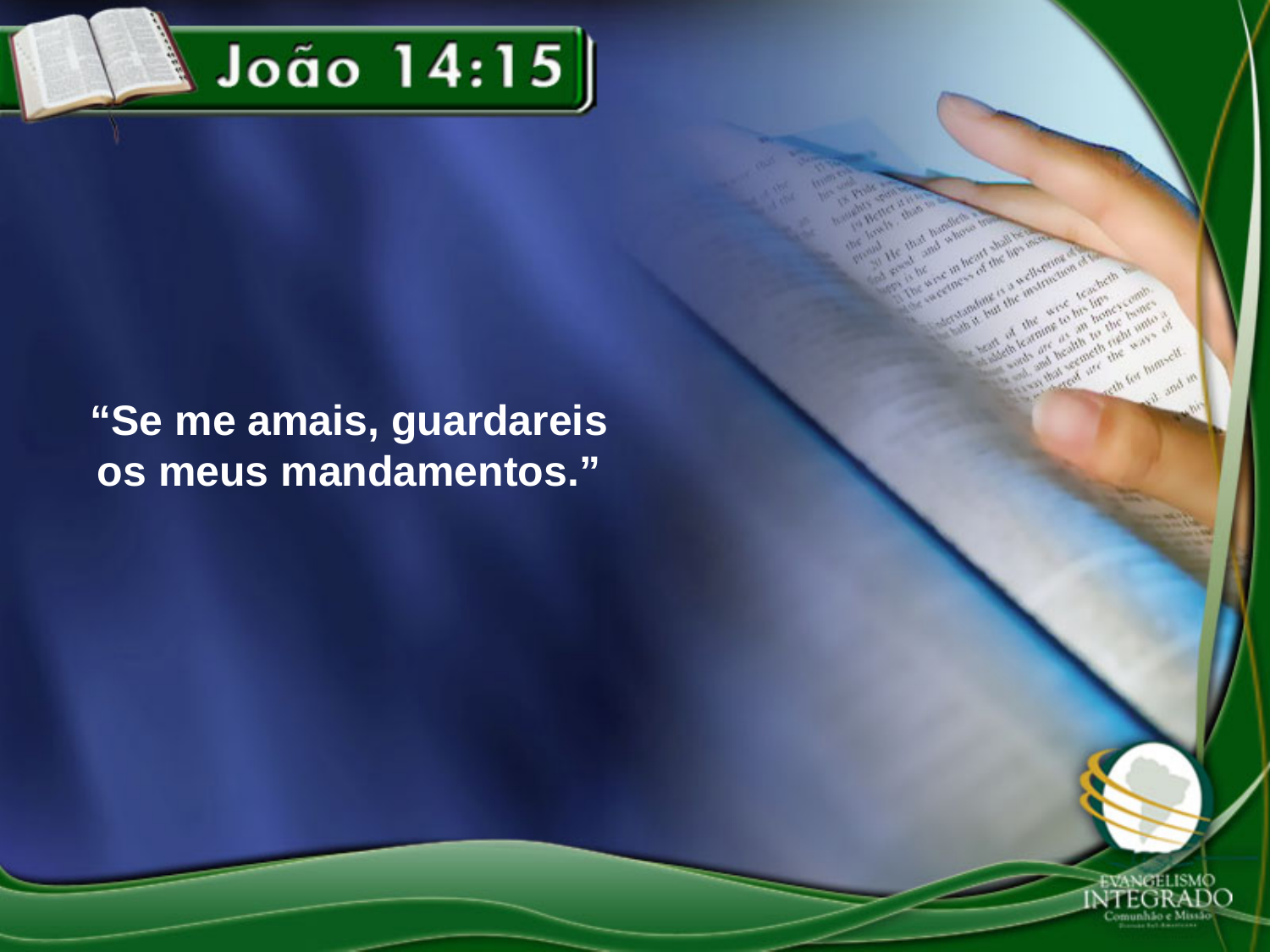

“Se me amais, guardareis os meus mandamentos.”